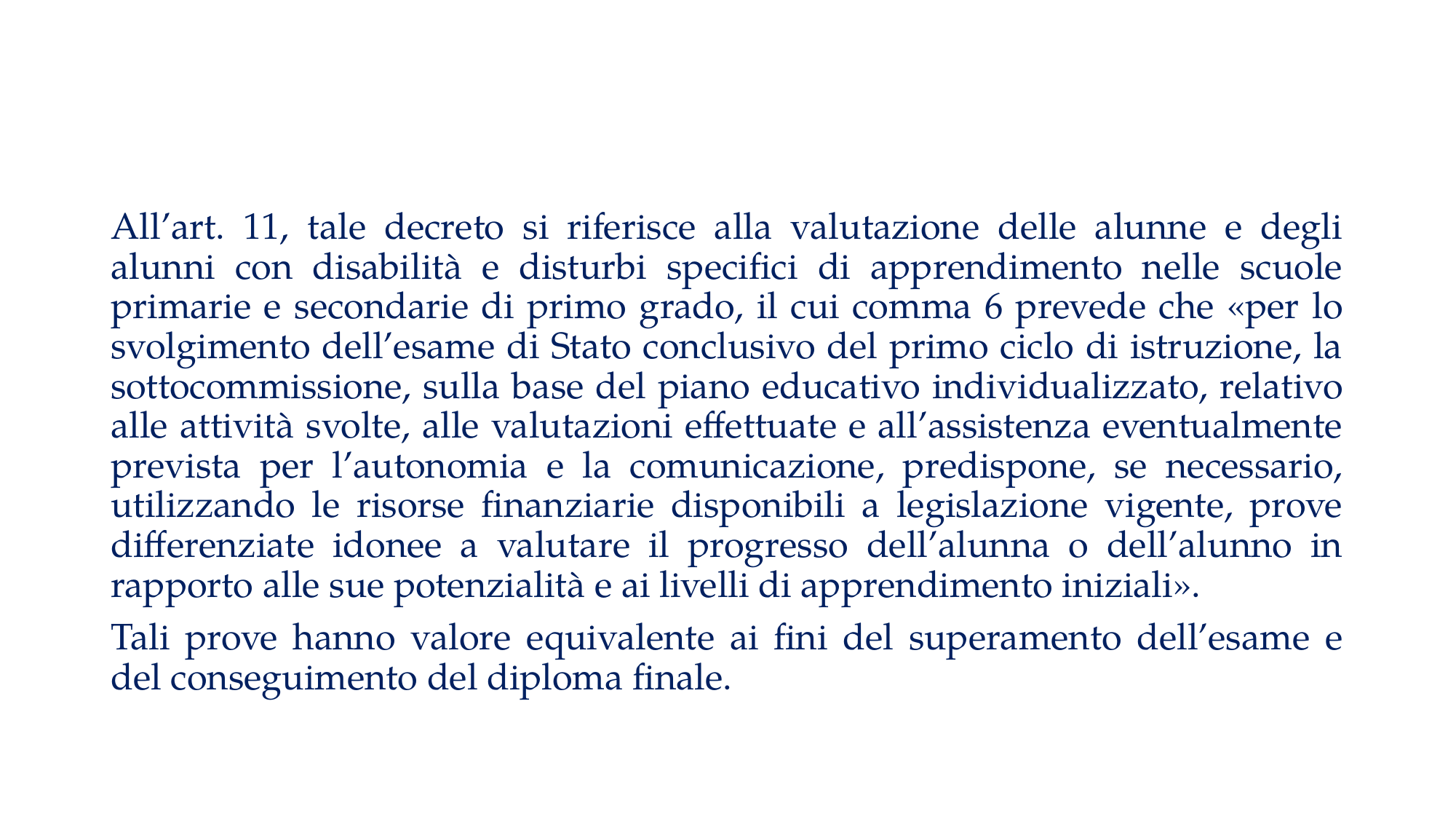

All’art. 11, tale decreto si riferisce alla valutazione delle alunne e degli alunni con disabilità e disturbi specifici di apprendimento nelle scuole primarie e secondarie di primo grado, il cui comma 6 prevede che «per lo svolgimento dell’esame di Stato conclusivo del primo ciclo di istruzione, la sottocommissione, sulla base del piano educativo individualizzato, relativo alle attività svolte, alle valutazioni effettuate e all’assistenza eventualmente prevista per l’autonomia e la comunicazione, predispone, se necessario, utilizzando le risorse finanziarie disponibili a legislazione vigente, prove differenziate idonee a valutare il progresso dell’alunna o dell’alunno in rapporto alle sue potenzialità e ai livelli di apprendimento iniziali».
Tali prove hanno valore equivalente ai fini del superamento dell’esame e del conseguimento del diploma finale.